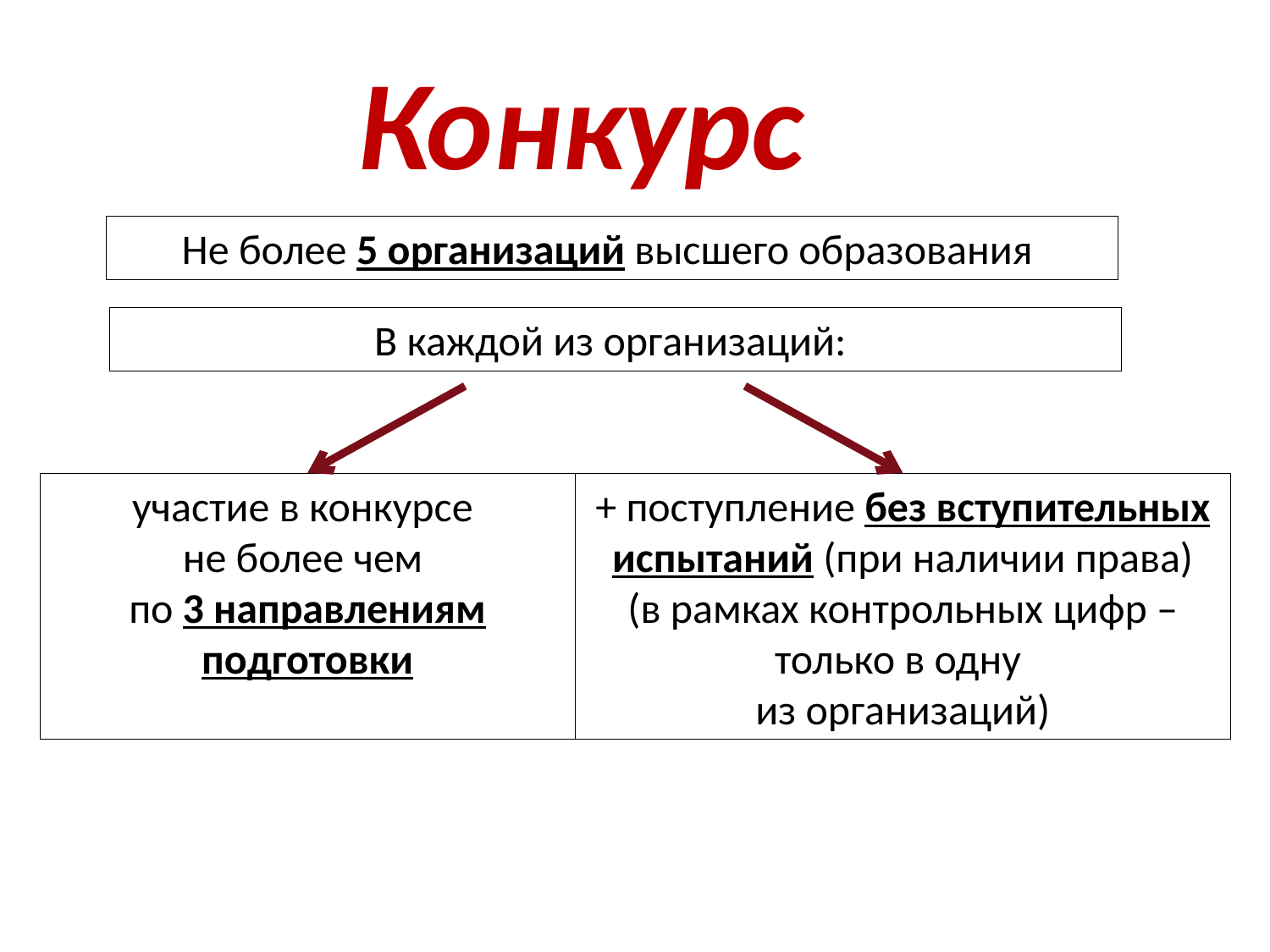

Конкурс
Не более 5 организаций высшего образования
В каждой из организаций:
участие в конкурсе
не более чем
по 3 направлениям подготовки

+ поступление без вступительных испытаний (при наличии права)
(в рамках контрольных цифр – только в одну
из организаций)